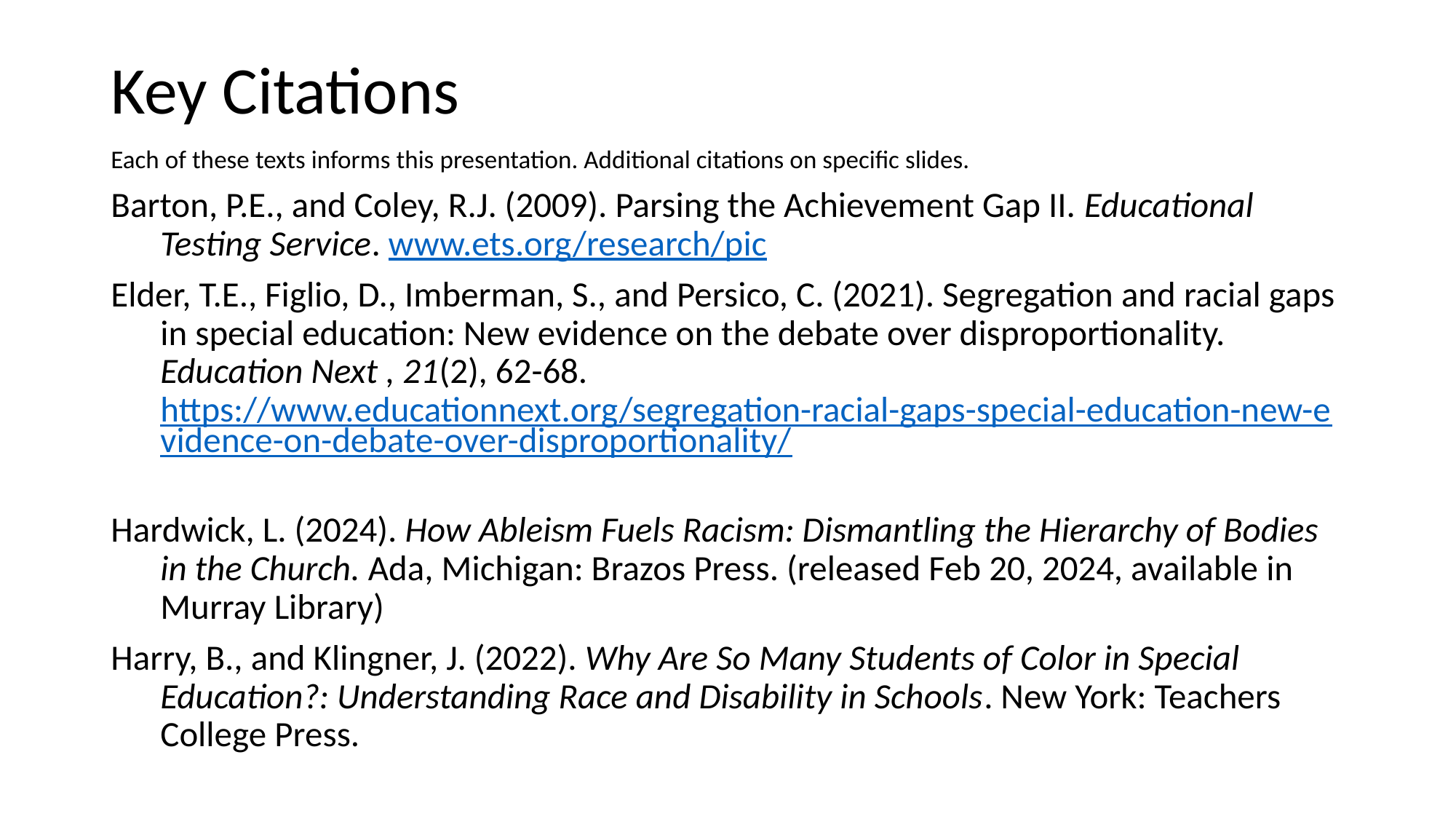

# Key Citations
Each of these texts informs this presentation. Additional citations on specific slides.
Barton, P.E., and Coley, R.J. (2009). Parsing the Achievement Gap II. Educational Testing Service. www.ets.org/research/pic
Elder, T.E., Figlio, D., Imberman, S., and Persico, C. (2021). Segregation and racial gaps in special education: New evidence on the debate over disproportionality. Education Next , 21(2), 62-68. https://www.educationnext.org/segregation-racial-gaps-special-education-new-evidence-on-debate-over-disproportionality/
Hardwick, L. (2024). How Ableism Fuels Racism: Dismantling the Hierarchy of Bodies in the Church. Ada, Michigan: Brazos Press. (released Feb 20, 2024, available in Murray Library)
Harry, B., and Klingner, J. (2022). Why Are So Many Students of Color in Special Education?: Understanding Race and Disability in Schools. New York: Teachers College Press.